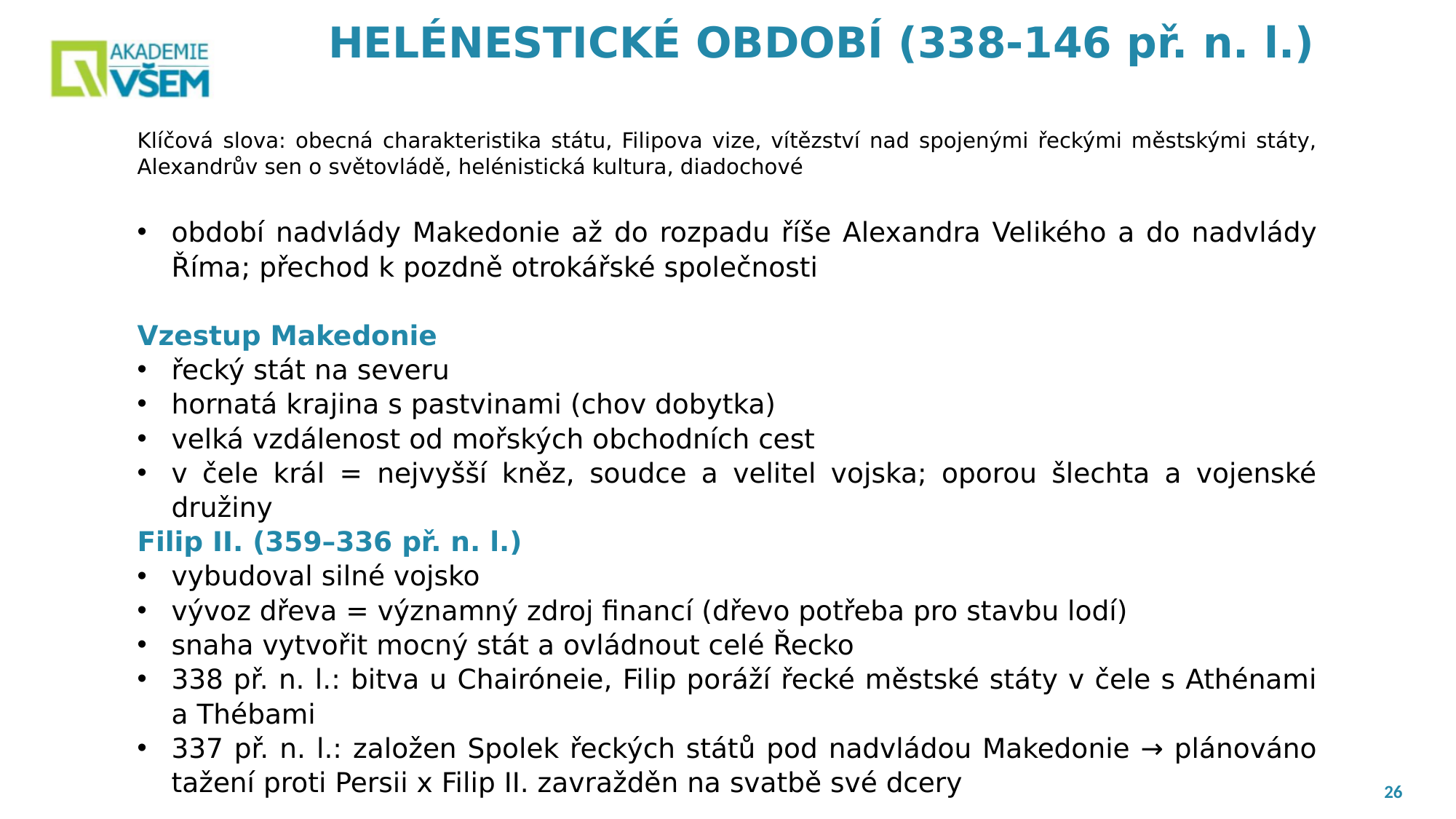

# HELÉNESTICKÉ OBDOBÍ (338-146 př. n. l.)

Klíčová slova: obecná charakteristika státu, Filipova vize, vítězství nad spojenými řeckými městskými státy, Alexandrův sen o světovládě, helénistická kultura, diadochové

období nadvlády Makedonie až do rozpadu říše Alexandra Velikého a do nadvlády Říma; přechod k pozdně otrokářské společnosti

Vzestup Makedonie
řecký stát na severu
hornatá krajina s pastvinami (chov dobytka)
velká vzdálenost od mořských obchodních cest
v čele král = nejvyšší kněz, soudce a velitel vojska; oporou šlechta a vojenské družiny
Filip II. (359–336 př. n. l.)
vybudoval silné vojsko
vývoz dřeva = významný zdroj financí (dřevo potřeba pro stavbu lodí)
snaha vytvořit mocný stát a ovládnout celé Řecko
338 př. n. l.: bitva u Chairóneie, Filip poráží řecké městské státy v čele s Athénami a Thébami
337 př. n. l.: založen Spolek řeckých států pod nadvládou Makedonie → plánováno tažení proti Persii x Filip II. zavražděn na svatbě své dcery

26